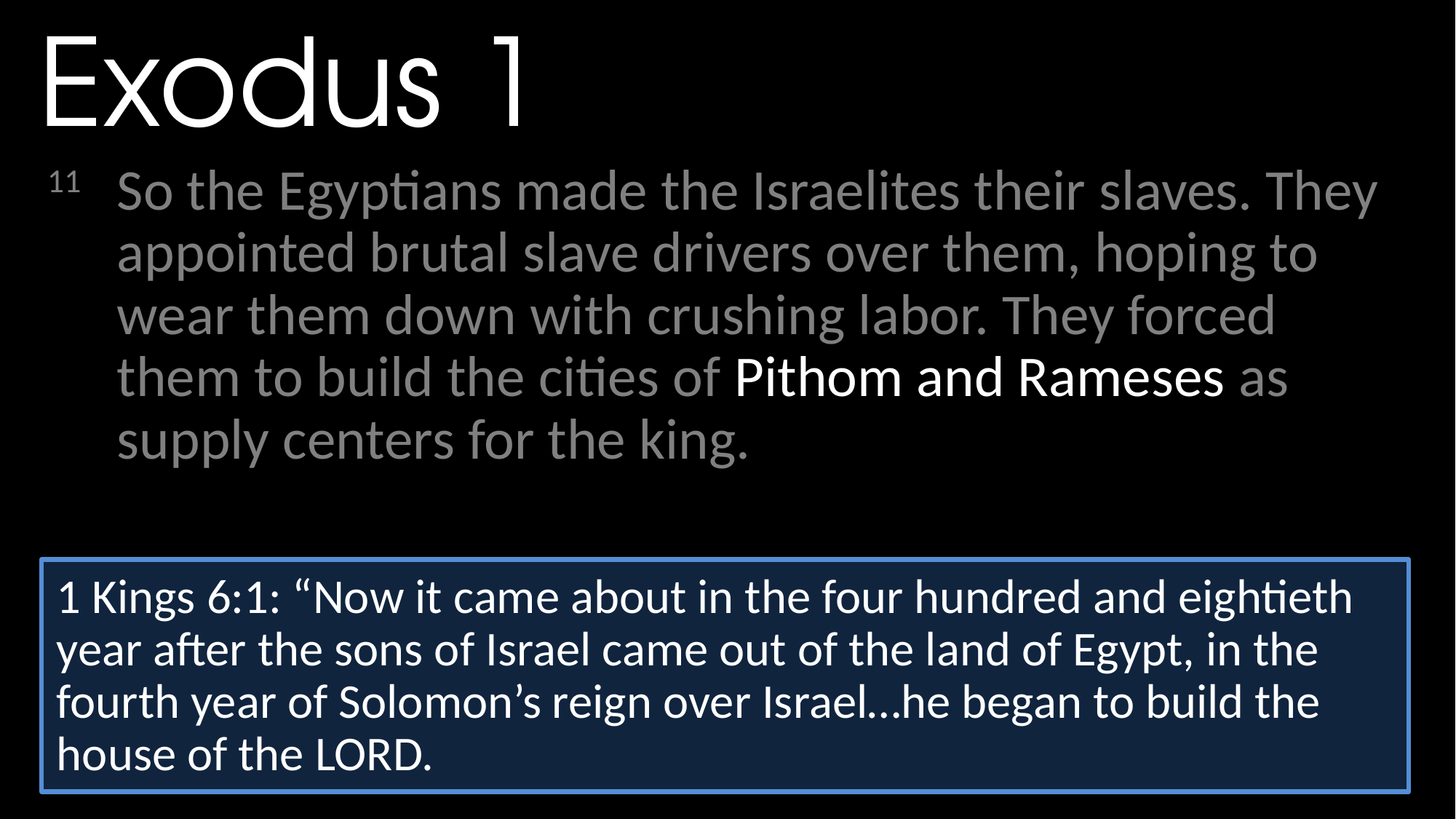

Exodus 1
11 	So the Egyptians made the Israelites their slaves. They appointed brutal slave drivers over them, hoping to wear them down with crushing labor. They forced them to build the cities of Pithom and Rameses as supply centers for the king.

1 Kings 6:1: “Now it came about in the four hundred and eightieth year after the sons of Israel came out of the land of Egypt, in the fourth year of Solomon’s reign over Israel…he began to build the house of the LORD.
Ramses II
(1279-1213 BC)